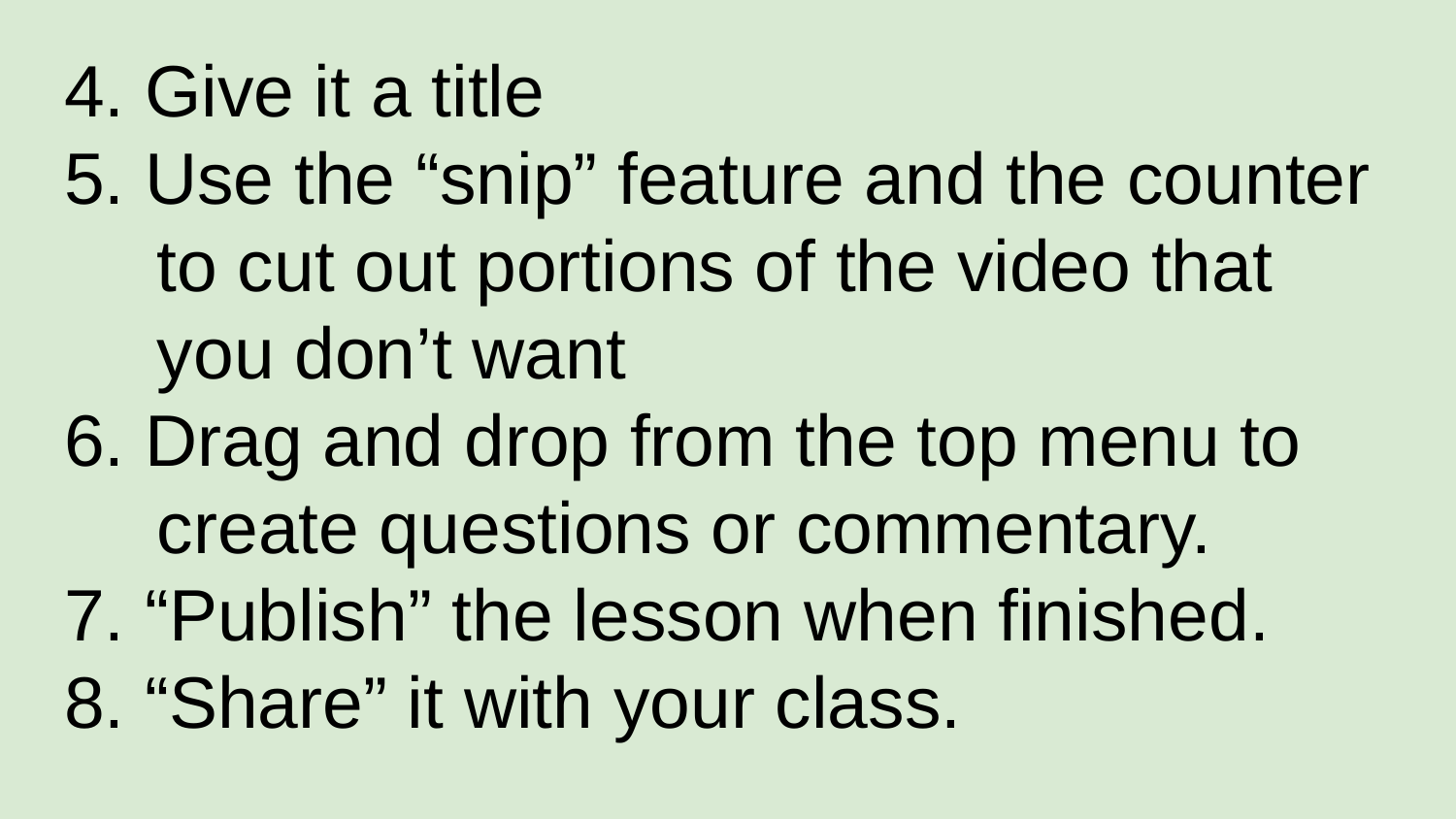

# 4. Give it a title
5. Use the “snip” feature and the counter
 to cut out portions of the video that
 you don’t want
6. Drag and drop from the top menu to
 create questions or commentary.
7. “Publish” the lesson when finished.
8. “Share” it with your class.